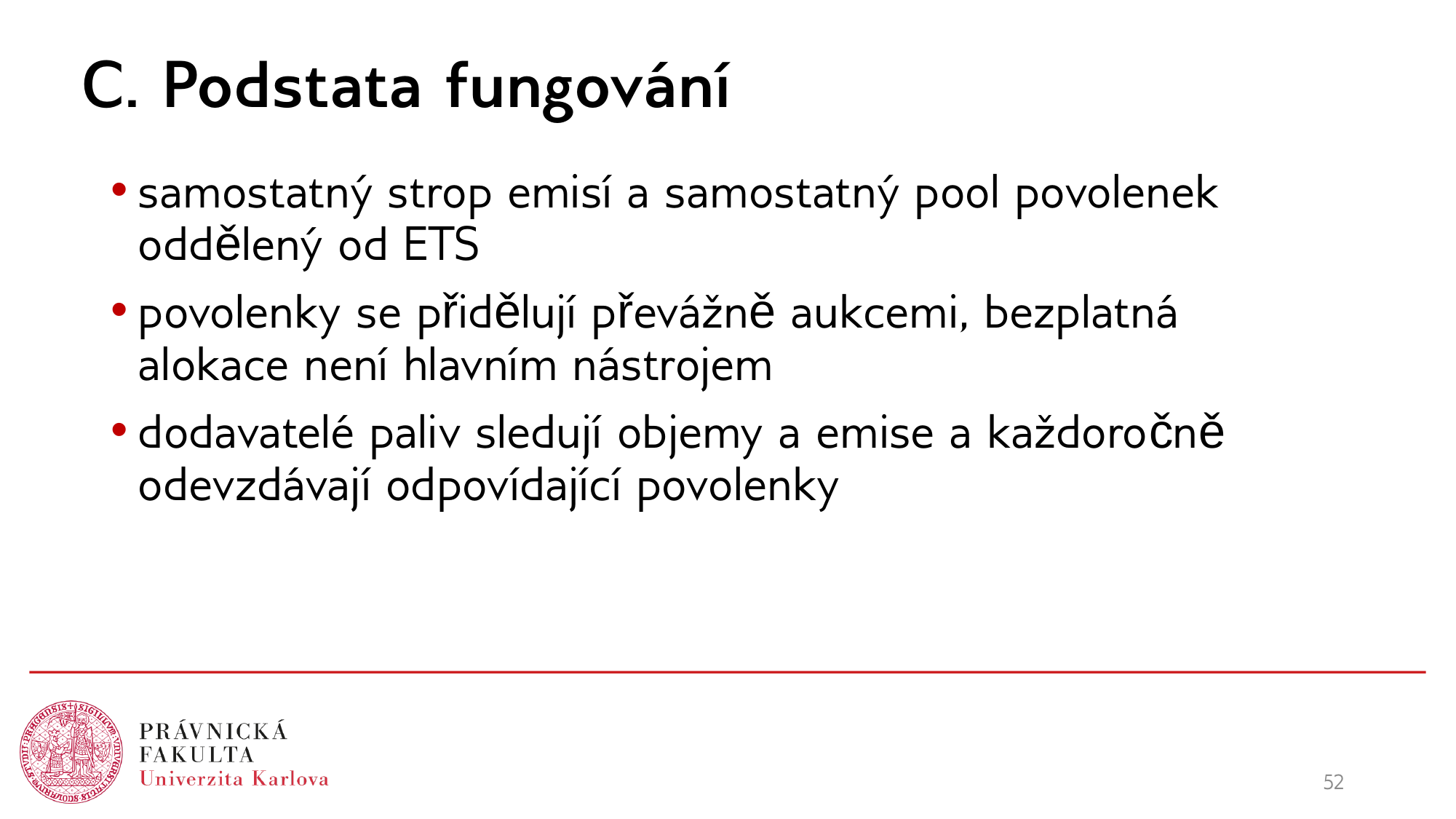

# C. Podstata fungování
samostatný strop emisí a samostatný pool povolenek oddělený od ETS
povolenky se přidělují převážně aukcemi, bezplatná alokace není hlavním nástrojem
dodavatelé paliv sledují objemy a emise a každoročně odevzdávají odpovídající povolenky
52